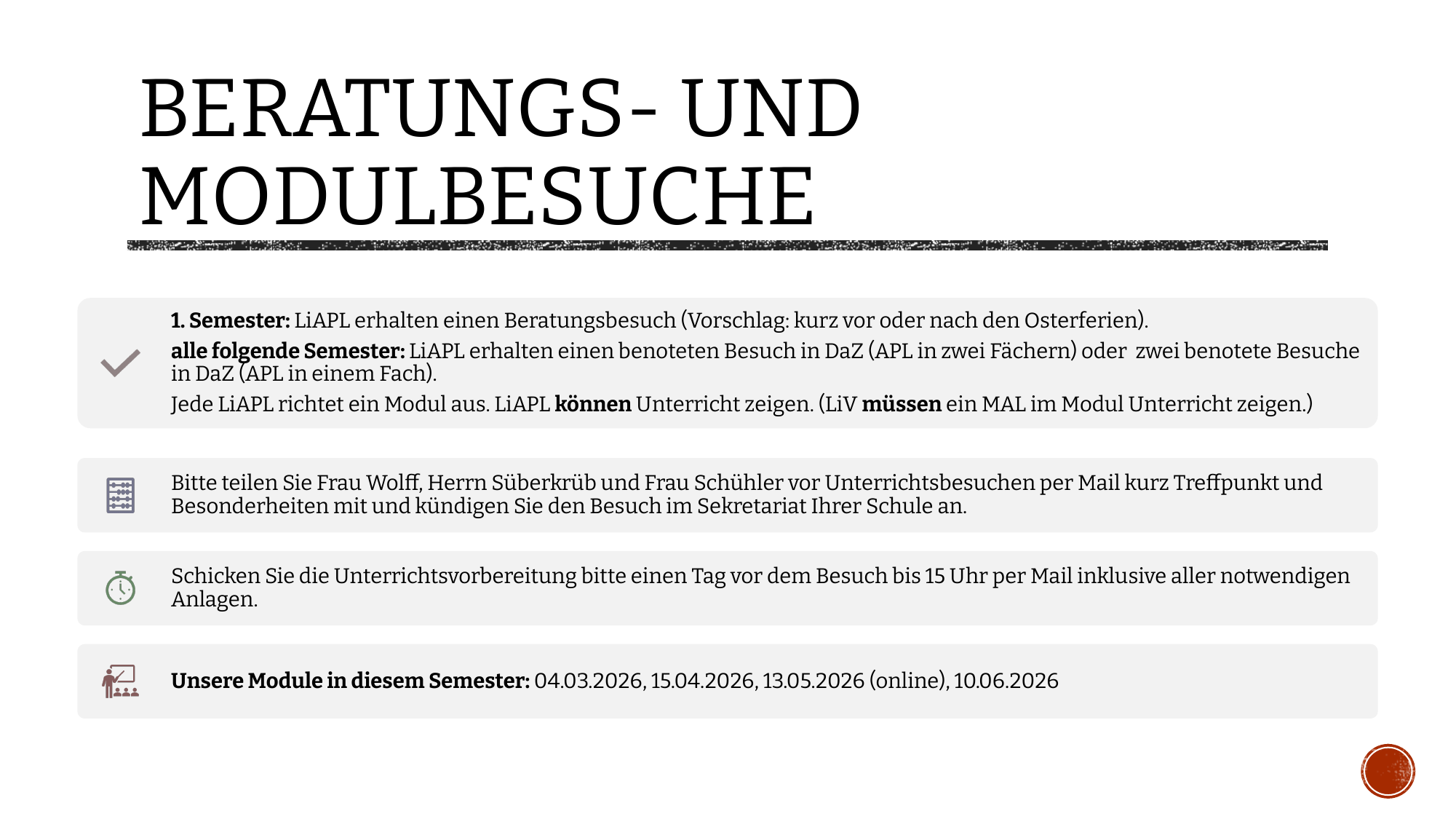

# Beratungs- und Modulbesuche

1. Semester: LiAPL erhalten einen Beratungsbesuch (Vorschlag: kurz vor oder nach den Osterferien).
alle folgende Semester: LiAPL erhalten einen benoteten Besuch in DaZ (APL in zwei Fächern) oder  zwei benotete Besuche in DaZ (APL in einem Fach).
Jede LiAPL richtet ein Modul aus. LiAPL können Unterricht zeigen. (LiV müssen ein MAL im Modul Unterricht zeigen.)
Bitte teilen Sie Frau Wolff, Herrn Süberkrüb und Frau Schühler vor Unterrichtsbesuchen per Mail kurz Treffpunkt und Besonderheiten mit und kündigen Sie den Besuch im Sekretariat Ihrer Schule an.
Schicken Sie die Unterrichtsvorbereitung bitte einen Tag vor dem Besuch bis 15 Uhr per Mail inklusive aller notwendigen Anlagen.
Unsere Module in diesem Semester: 04.03.2026, 15.04.2026, 13.05.2026 (online), 10.06.2026